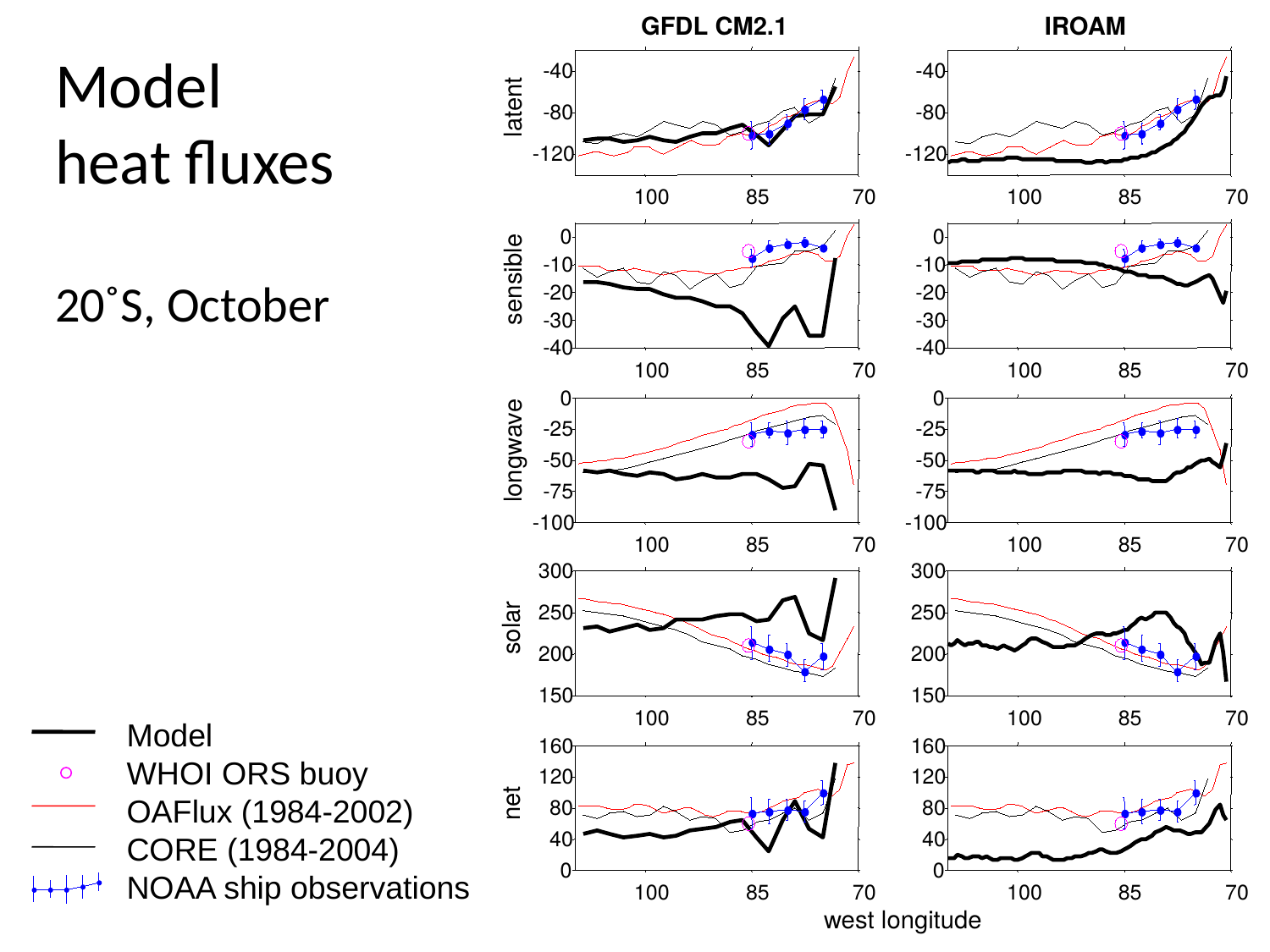

IROAM

-40

-80

-120

100
85
70

0

-10

-20

-30

-40

100
85
70
300

250

solar

200

150

160

120

net

80

40

0

100
85
70
west longitude
GFDL CM2.1

-40

latent

-80

-120

100
85
70

0

-10

sensible

-20

-30

-40

100
85
70
0

-25

longwave

-50

-75

-100

100
85
70

100
85
70

0

-25

-50

-75

-100

100
85
70
300

250

200

150

100
85
70
160

120

80

40

0

100
85
70

# Model heat fluxes 20˚S, October
Model
WHOI ORS buoy
OAFlux (1984-2002)
CORE (1984-2004)
NOAA ship observations